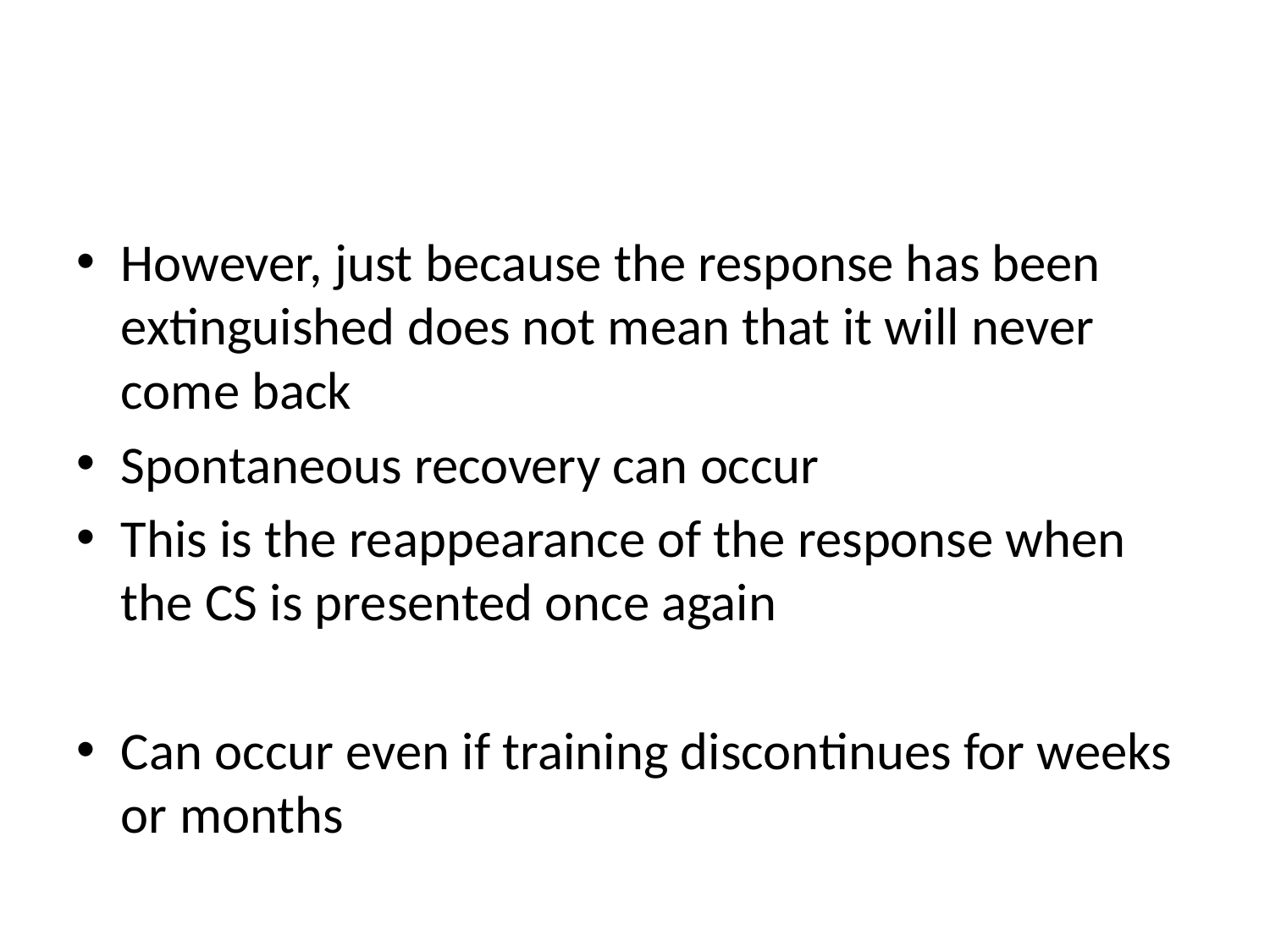

#
However, just because the response has been extinguished does not mean that it will never come back
Spontaneous recovery can occur
This is the reappearance of the response when the CS is presented once again

Can occur even if training discontinues for weeks or months